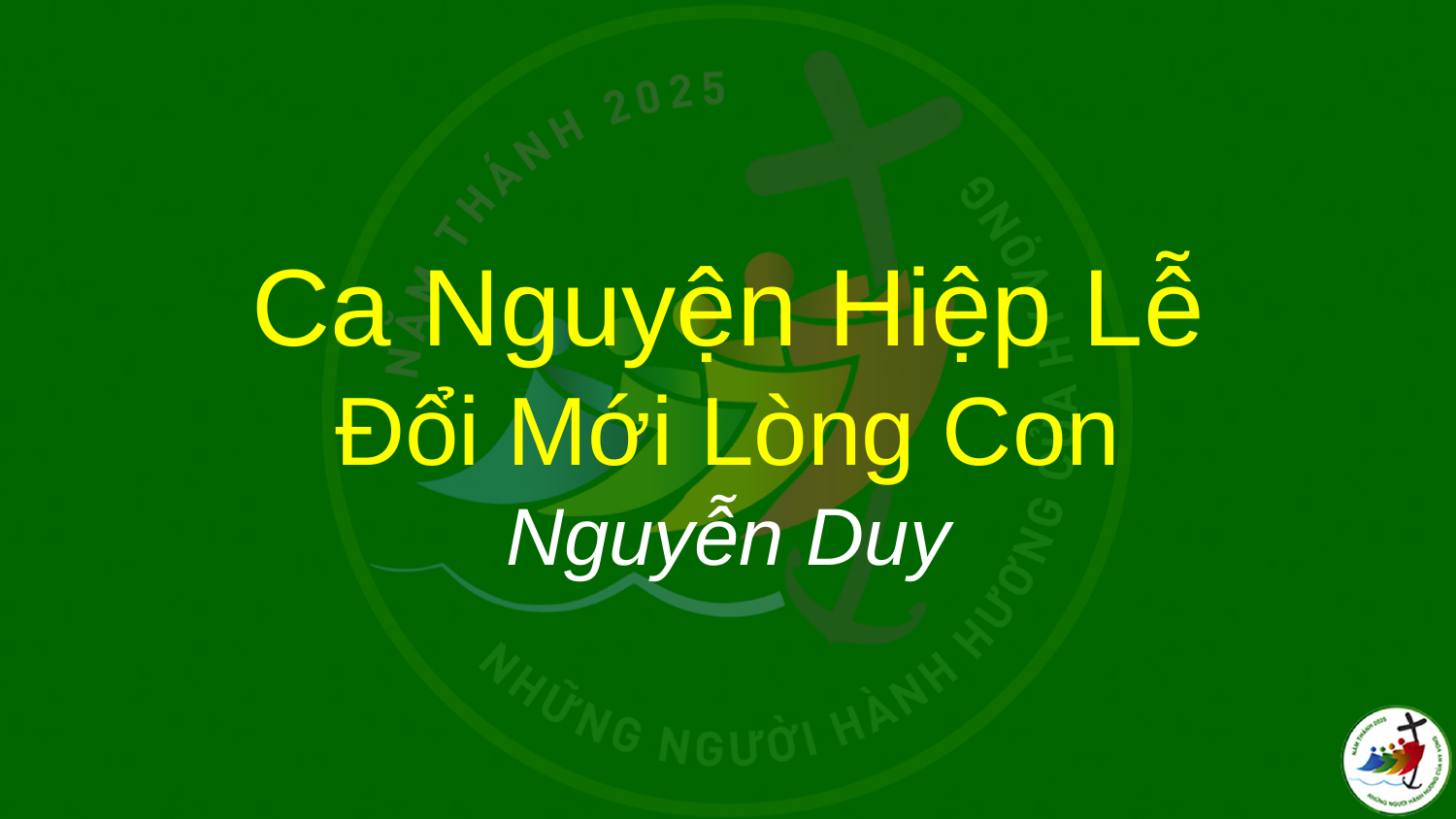

# Ca Nguyện Hiệp Lễ Đổi Mới Lòng Con Nguyễn Duy